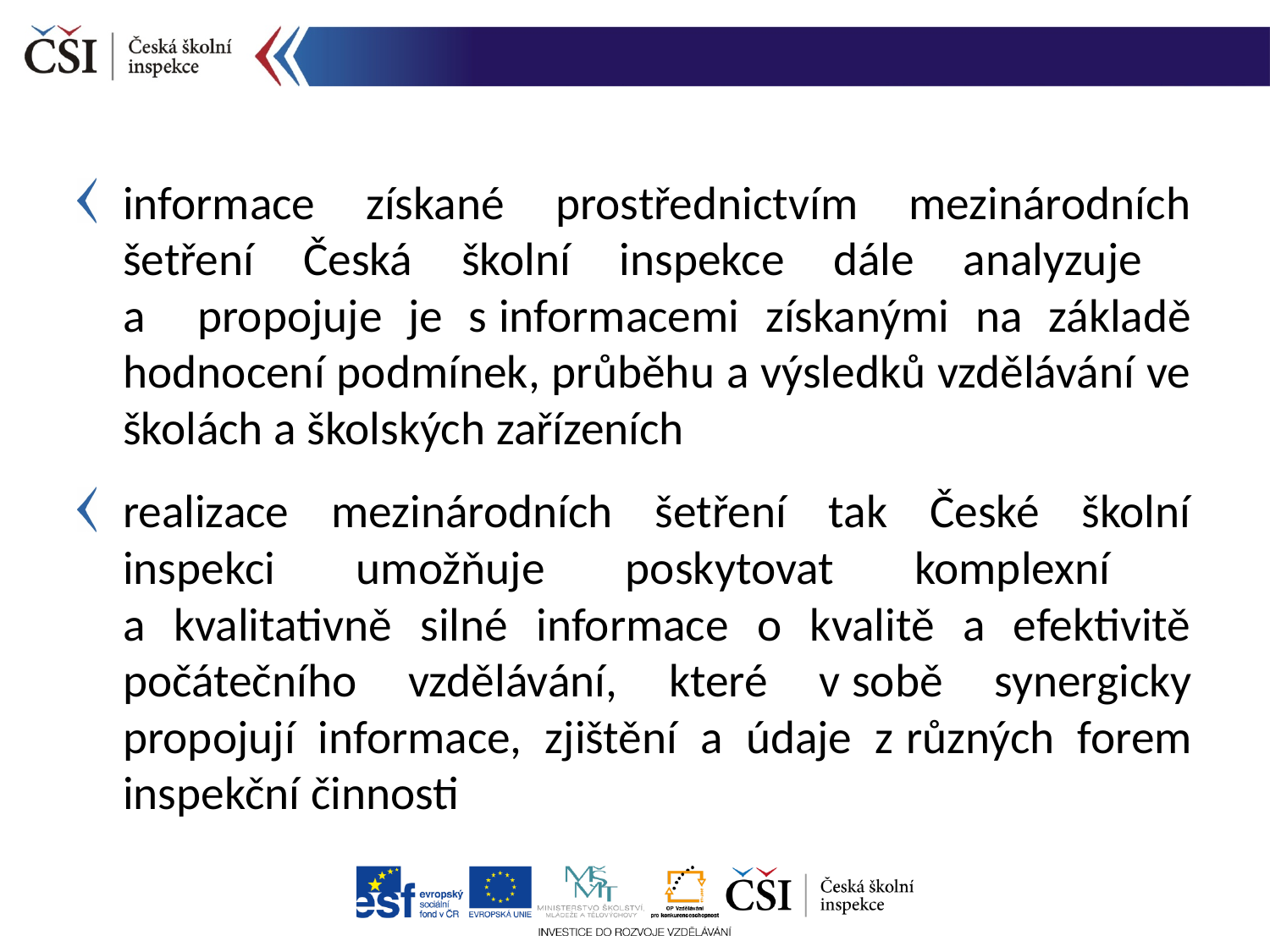

informace získané prostřednictvím mezinárodních šetření Česká školní inspekce dále analyzuje
a  propojuje je s informacemi získanými na základě hodnocení podmínek, průběhu a výsledků vzdělávání ve školách a školských zařízeních

realizace mezinárodních šetření tak České školní inspekci umožňuje poskytovat komplexní
a kvalitativně silné informace o kvalitě a efektivitě počátečního vzdělávání, které v sobě synergicky propojují informace, zjištění a údaje z různých forem inspekční činnosti